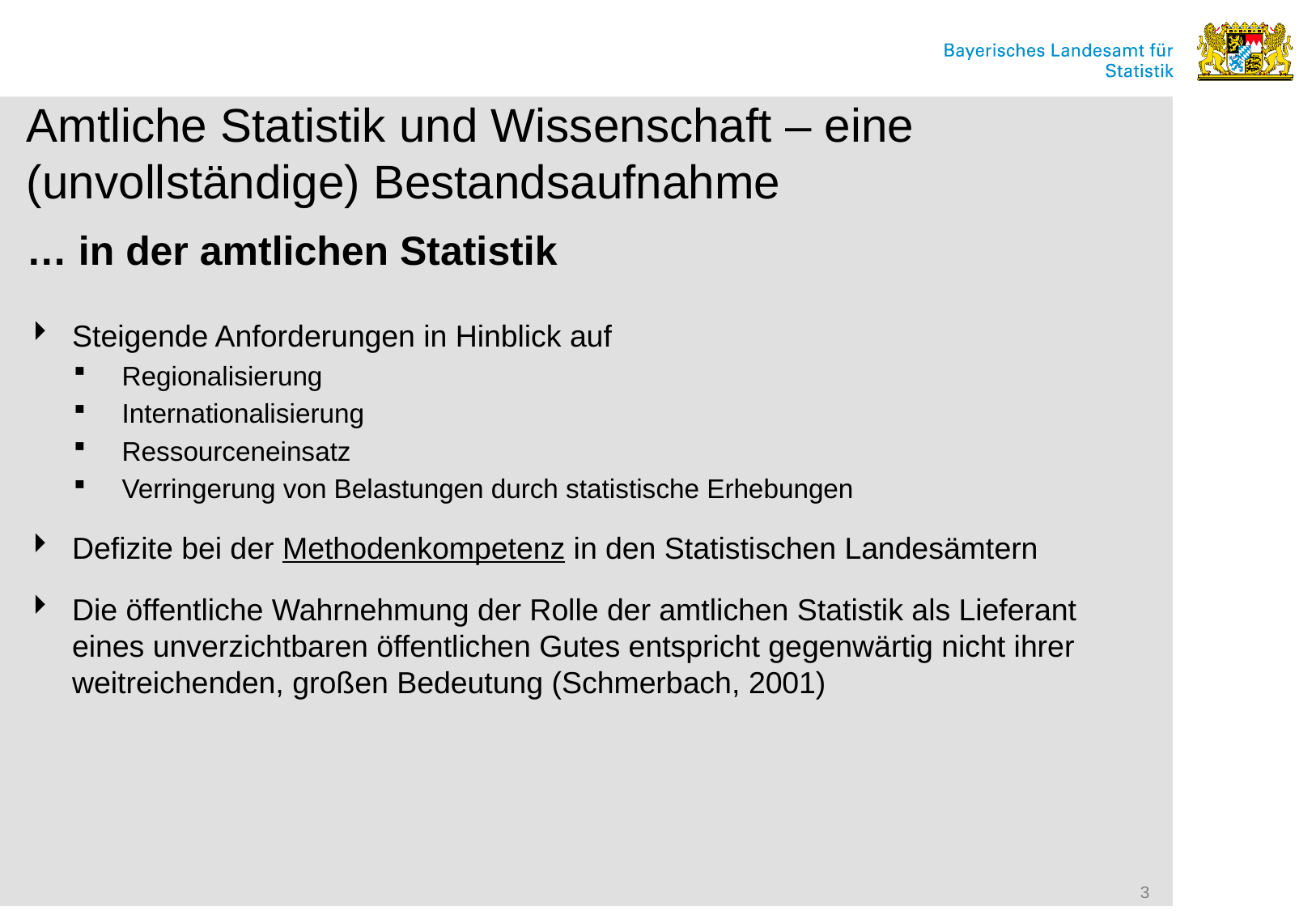

# Amtliche Statistik und Wissenschaft – eine (unvollständige) Bestandsaufnahme
… in der amtlichen Statistik

Steigende Anforderungen in Hinblick auf
Regionalisierung
Internationalisierung
Ressourceneinsatz
Verringerung von Belastungen durch statistische Erhebungen

Defizite bei der Methodenkompetenz in den Statistischen Landesämtern

Die öffentliche Wahrnehmung der Rolle der amtlichen Statistik als Lieferant eines unverzichtbaren öffentlichen Gutes entspricht gegenwärtig nicht ihrer weitreichenden, großen Bedeutung (Schmerbach, 2001)

3